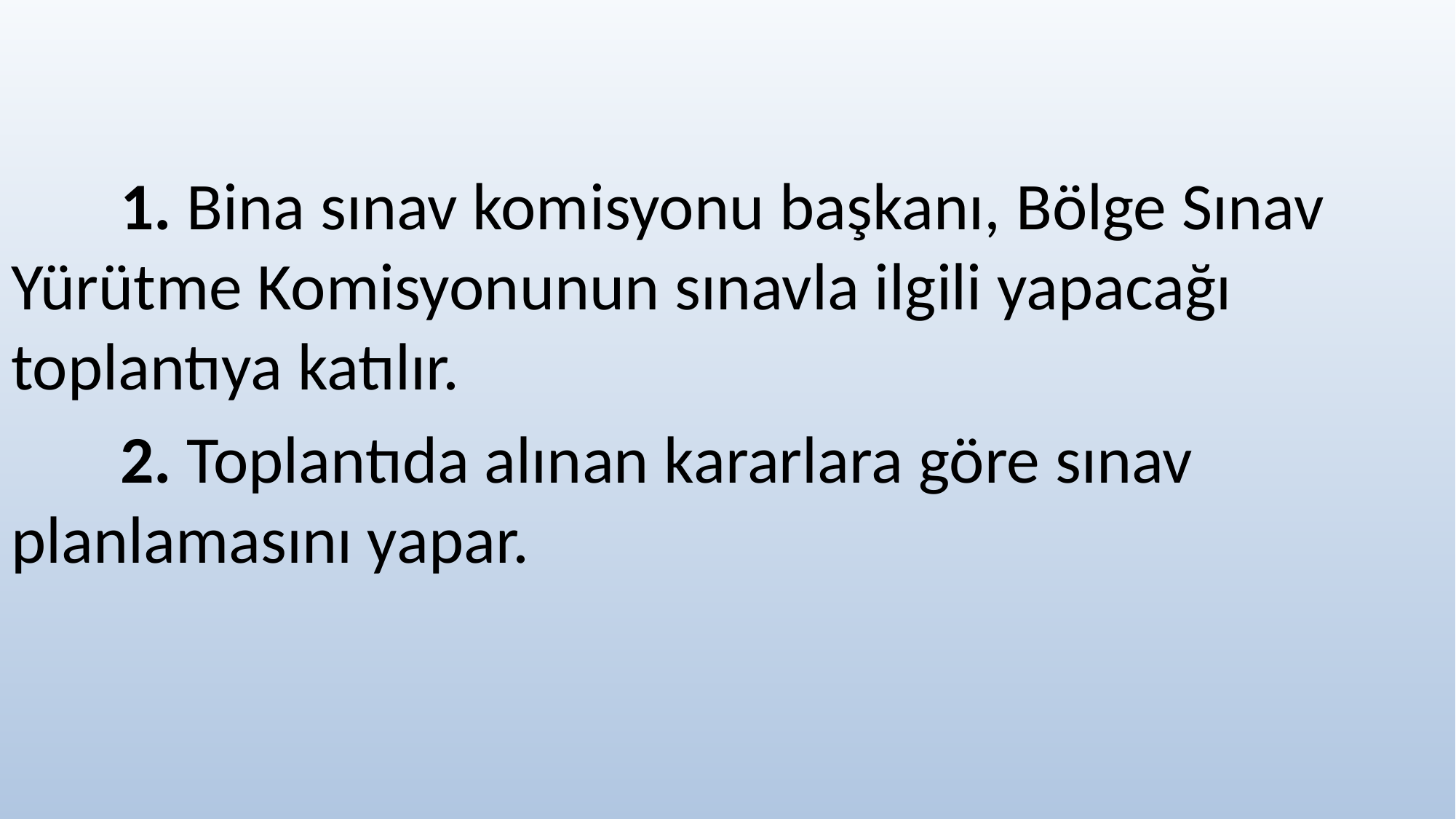

1. Bina sınav komisyonu başkanı, Bölge Sınav Yürütme Komisyonunun sınavla ilgili yapacağı toplantıya katılır.
	2. Toplantıda alınan kararlara göre sınav planlamasını yapar.